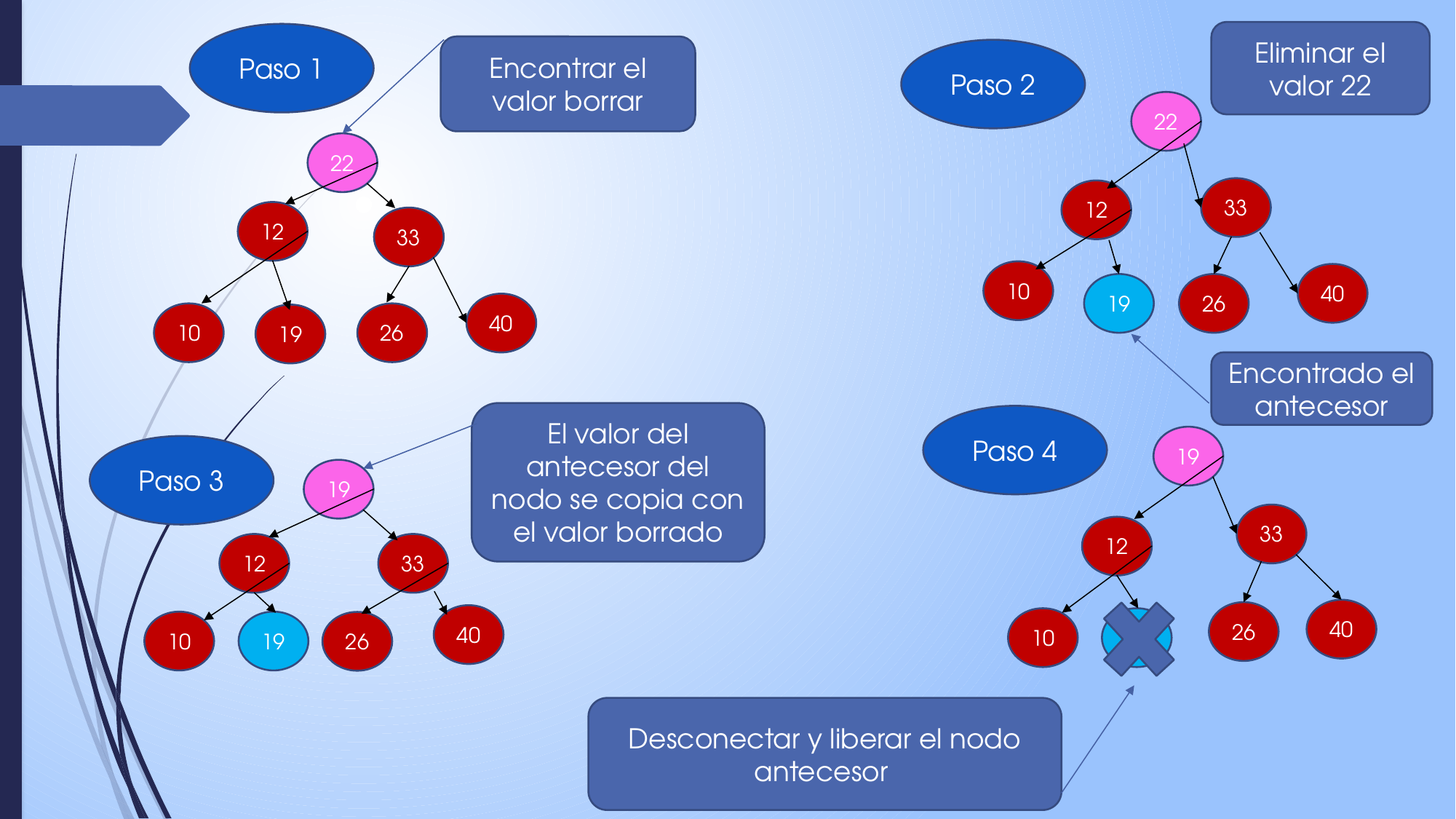

Eliminar el valor 22
Paso 1
Encontrar el valor borrar
Paso 2

22

22

33

12

12

33

10

40

26

19

40

26

10

19

Encontrado el antecesor
El valor del antecesor del nodo se copia con el valor borrado
Paso 4

19

Paso 3

19

33

12

12

33

40

26

40

10

19

10

19

26

Desconectar y liberar el nodo antecesor